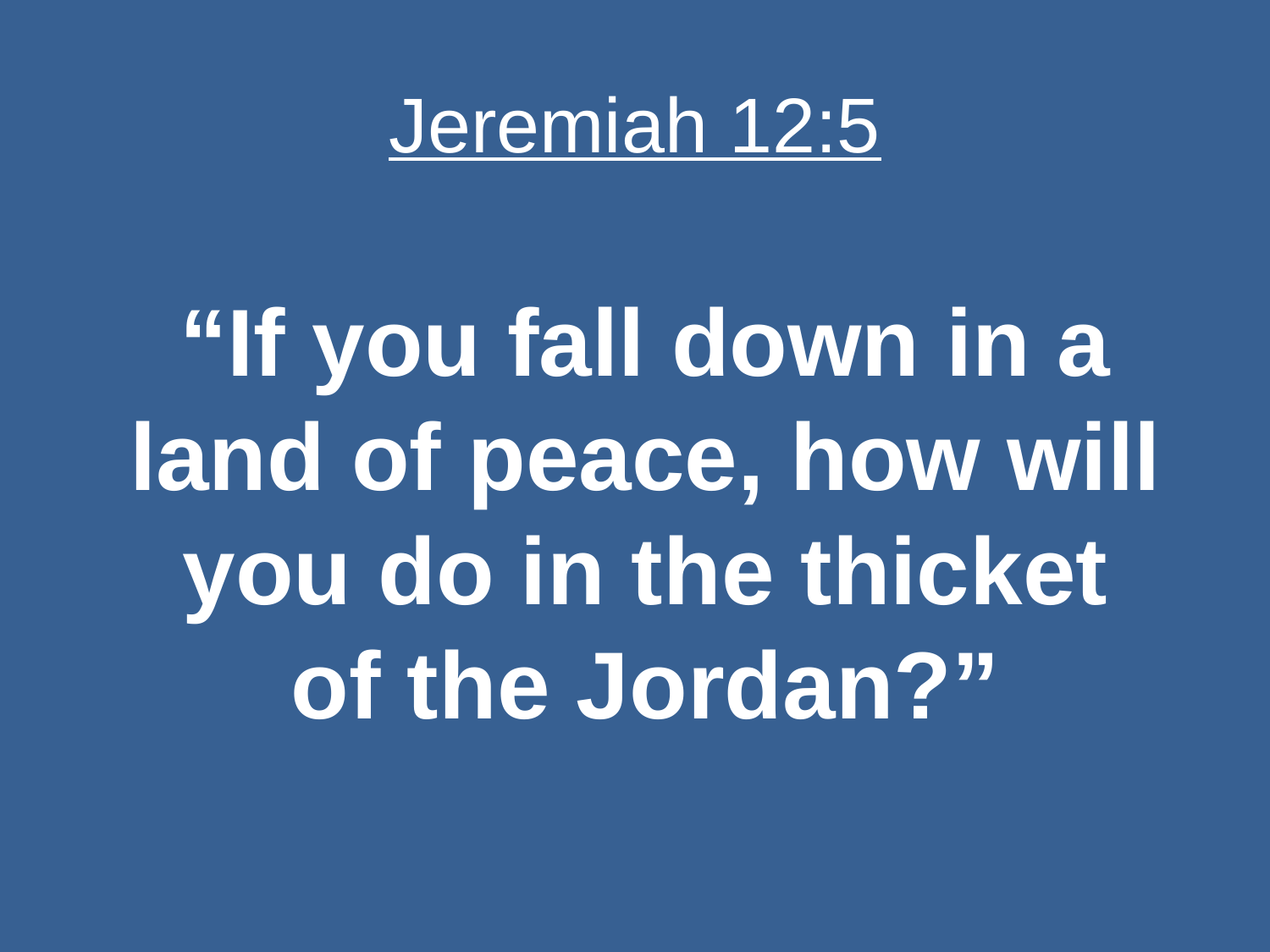

# Jeremiah 12:5
“If you fall down in a land of peace, how will you do in the thicket of the Jordan?”